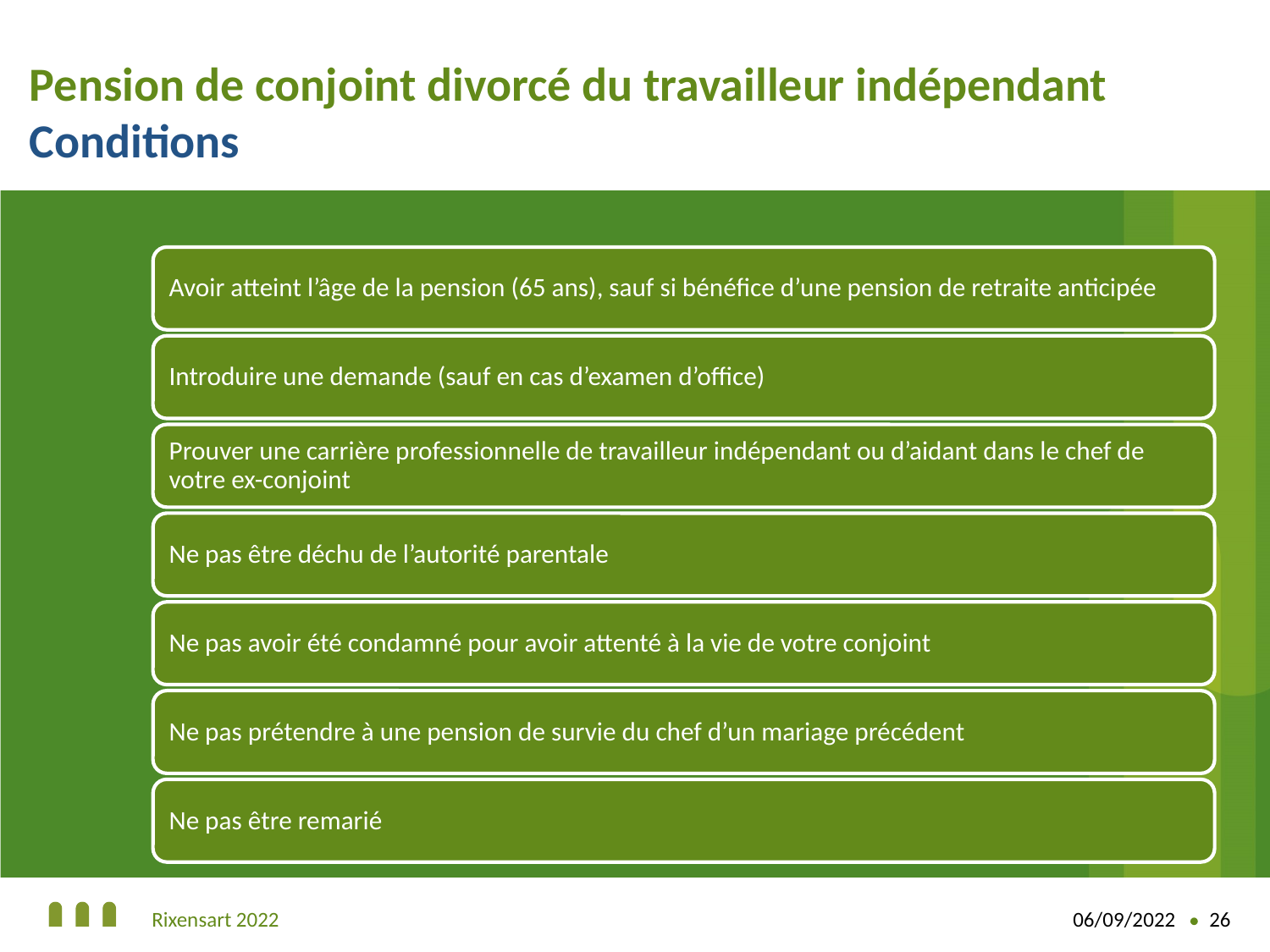

# Pension de conjoint divorcé du travailleur indépendant Conditions
Avoir atteint l’âge de la pension (65 ans), sauf si bénéfice d’une pension de retraite anticipée
Introduire une demande (sauf en cas d’examen d’office)
Prouver une carrière professionnelle de travailleur indépendant ou d’aidant dans le chef de votre ex-conjoint
Ne pas être déchu de l’autorité parentale
Ne pas avoir été condamné pour avoir attenté à la vie de votre conjoint
Ne pas prétendre à une pension de survie du chef d’un mariage précédent
Ne pas être remarié
Rixensart 2022
06/09/2022
26